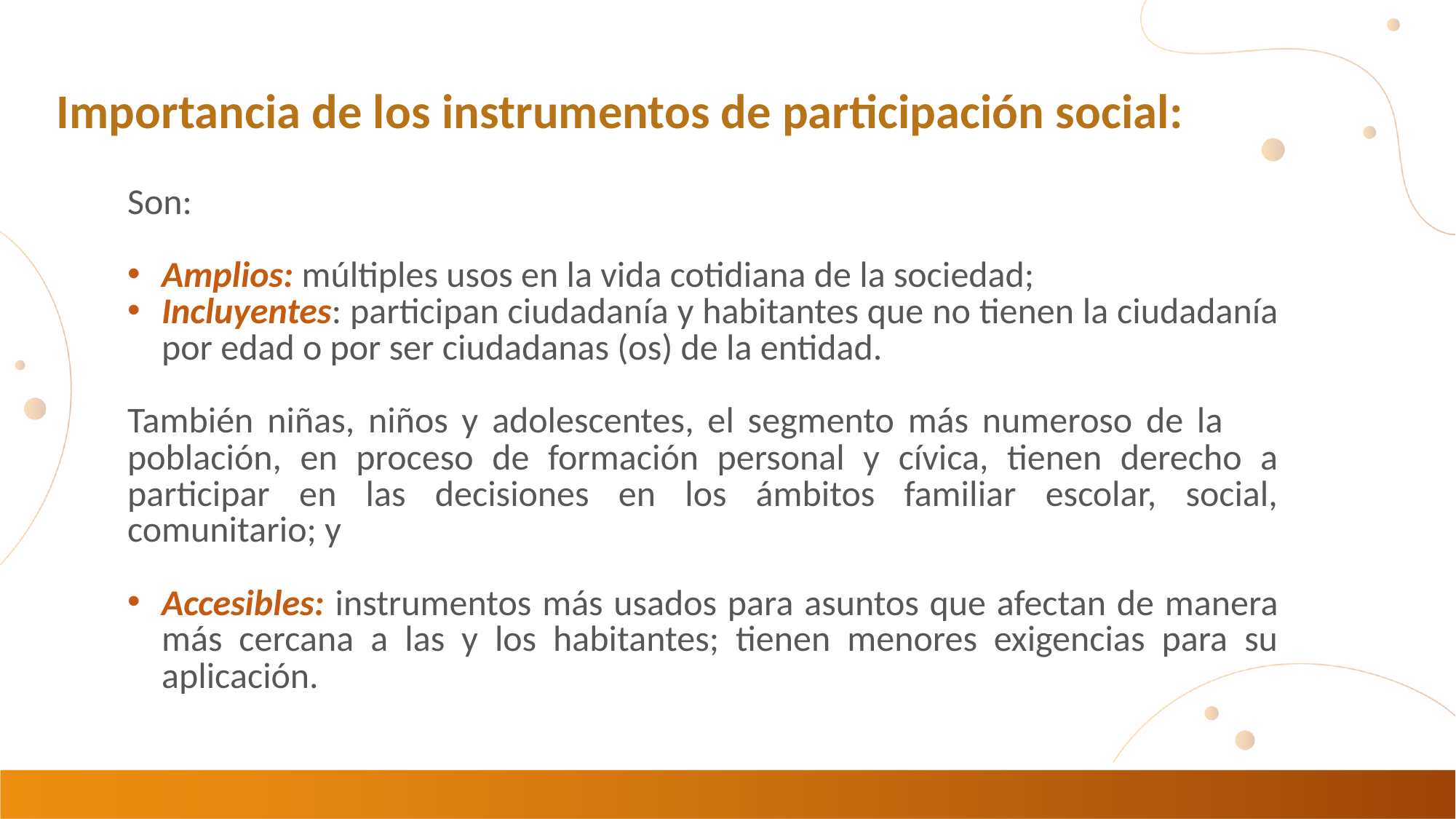

Importancia de los instrumentos de participación social:
Son:

Amplios: múltiples usos en la vida cotidiana de la sociedad;
Incluyentes: participan ciudadanía y habitantes que no tienen la ciudadanía por edad o por ser ciudadanas (os) de la entidad.

También niñas, niños y adolescentes, el segmento más numeroso de la     población, en proceso de formación personal y cívica, tienen derecho a participar en las decisiones en los ámbitos familiar escolar, social, comunitario; y

Accesibles: instrumentos más usados para asuntos que afectan de manera más cercana a las y los habitantes; tienen menores exigencias para su aplicación.